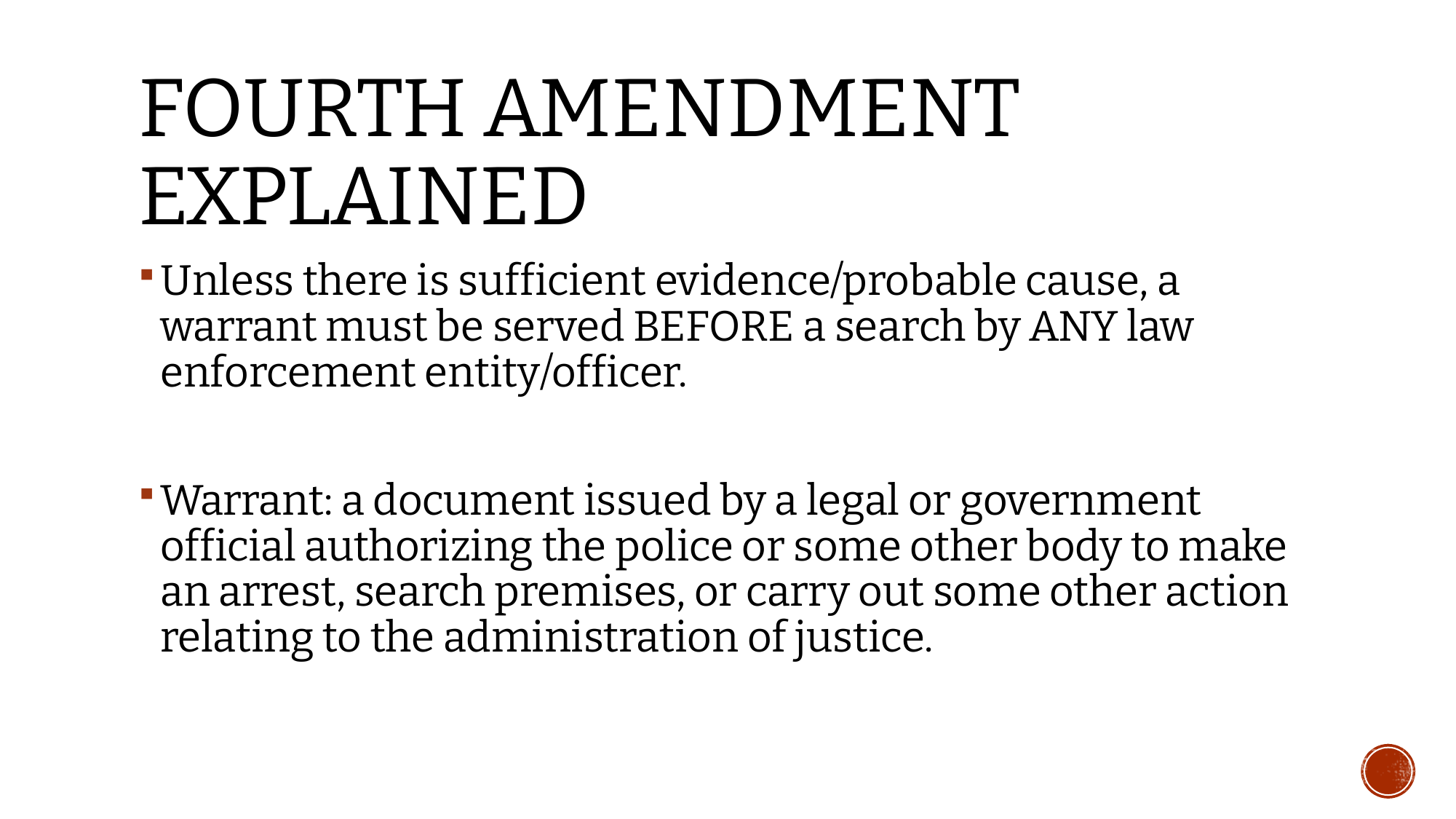

# Fourth amendment explained
Unless there is sufficient evidence/probable cause, a warrant must be served BEFORE a search by ANY law enforcement entity/officer.

Warrant: a document issued by a legal or government official authorizing the police or some other body to make an arrest, search premises, or carry out some other action relating to the administration of justice.